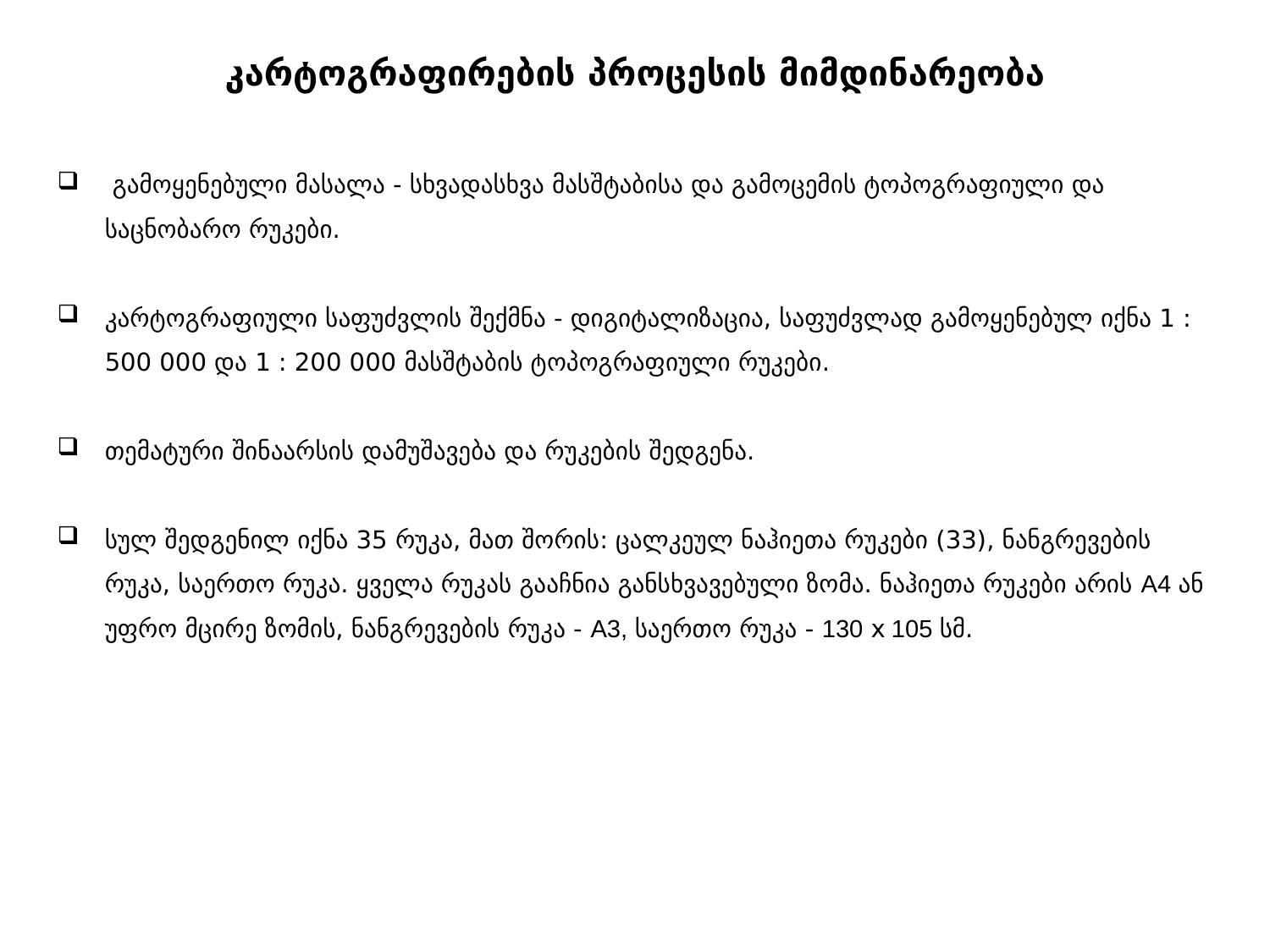

კარტოგრაფირების პროცესის მიმდინარეობა
 გამოყენებული მასალა - სხვადასხვა მასშტაბისა და გამოცემის ტოპოგრაფიული და საცნობარო რუკები.

კარტოგრაფიული საფუძვლის შექმნა - დიგიტალიზაცია, საფუძვლად გამოყენებულ იქნა 1 : 500 000 და 1 : 200 000 მასშტაბის ტოპოგრაფიული რუკები.

თემატური შინაარსის დამუშავება და რუკების შედგენა.

სულ შედგენილ იქნა 35 რუკა, მათ შორის: ცალკეულ ნაჰიეთა რუკები (33), ნანგრევების რუკა, საერთო რუკა. ყველა რუკას გააჩნია განსხვავებული ზომა. ნაჰიეთა რუკები არის A4 ან უფრო მცირე ზომის, ნანგრევების რუკა - A3, საერთო რუკა - 130 x 105 სმ.